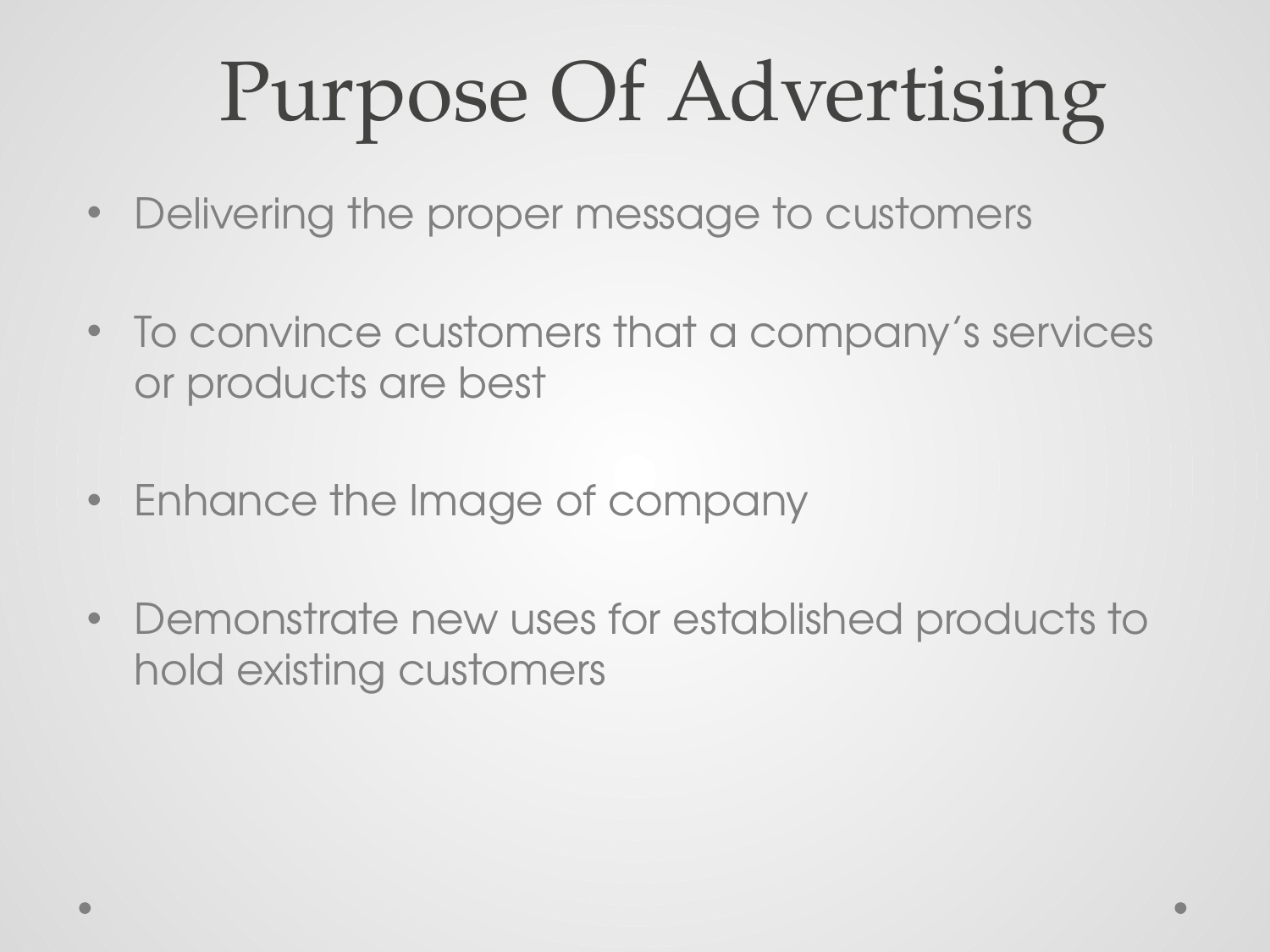

# Purpose Of Advertising
Delivering the proper message to customers

To convince customers that a company’s services or products are best

Enhance the Image of company

Demonstrate new uses for established products to hold existing customers